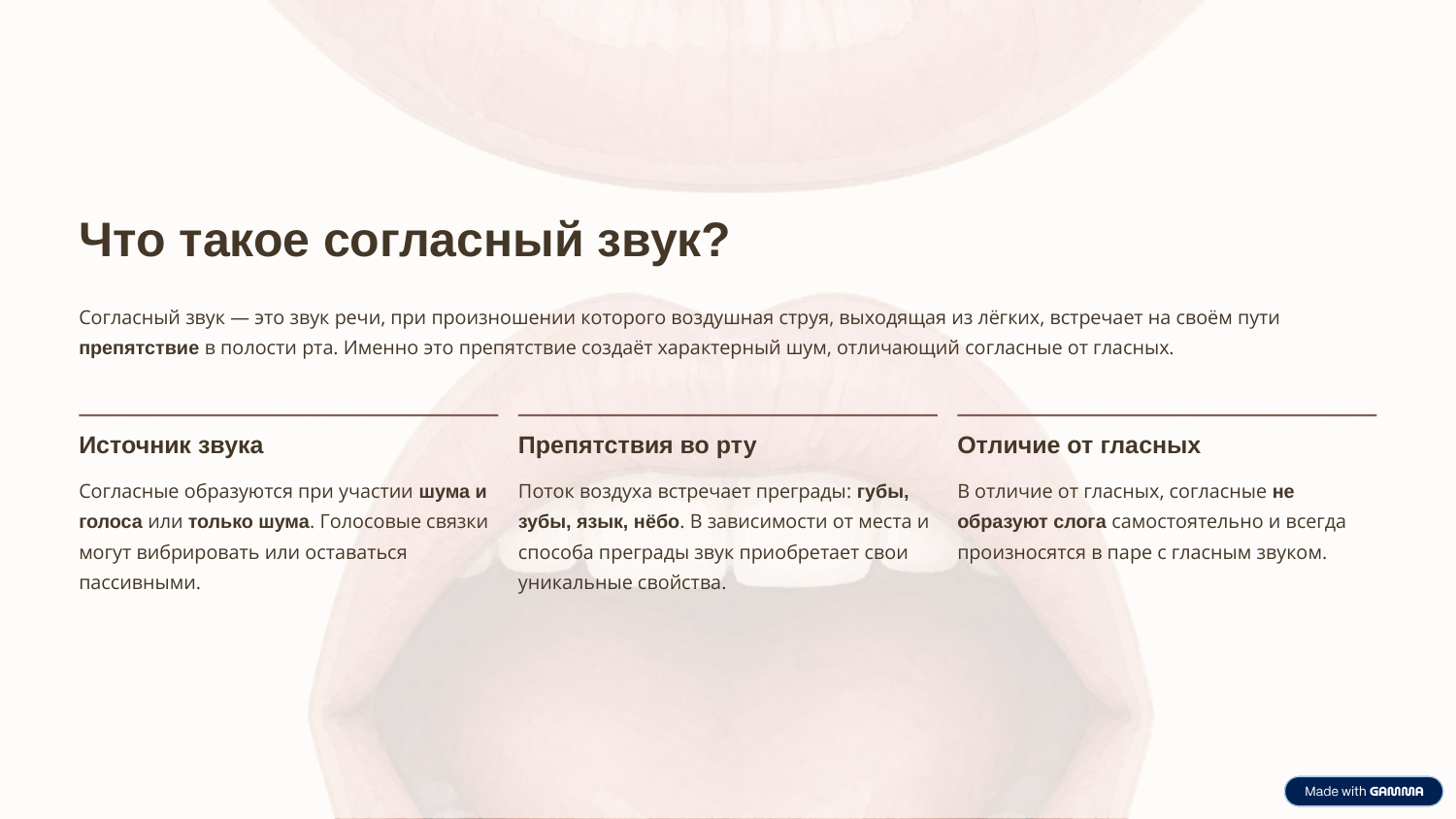

Что такое согласный звук?
Согласный звук — это звук речи, при произношении которого воздушная струя, выходящая из лёгких, встречает на своём пути препятствие в полости рта. Именно это препятствие создаёт характерный шум, отличающий согласные от гласных.

Источник звука
Препятствия во рту
Отличие от гласных
Согласные образуются при участии шума и голоса или только шума. Голосовые связки могут вибрировать или оставаться пассивными.
Поток воздуха встречает преграды: губы, зубы, язык, нёбо. В зависимости от места и способа преграды звук приобретает свои уникальные свойства.
В отличие от гласных, согласные не образуют слога самостоятельно и всегда произносятся в паре с гласным звуком.